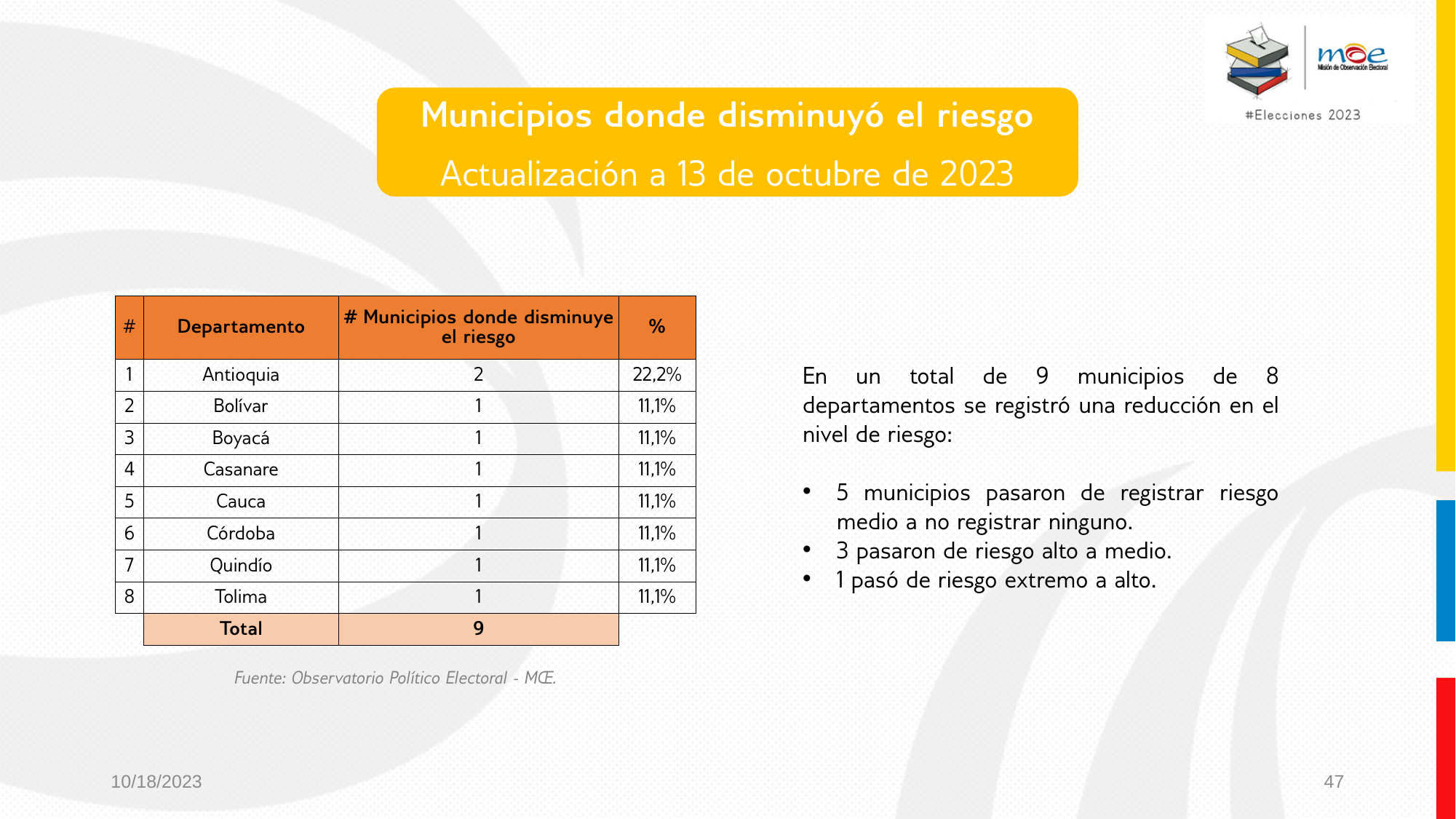

Municipios donde disminuyó el riesgo
Actualización a 13 de octubre de 2023
| # | Departamento | # Municipios donde disminuye el riesgo | % |
| --- | --- | --- | --- |
| 1 | Antioquia | 2 | 22,2% |
| 2 | Bolívar | 1 | 11,1% |
| 3 | Boyacá | 1 | 11,1% |
| 4 | Casanare | 1 | 11,1% |
| 5 | Cauca | 1 | 11,1% |
| 6 | Córdoba | 1 | 11,1% |
| 7 | Quindío | 1 | 11,1% |
| 8 | Tolima | 1 | 11,1% |
|  | Total | 9 |  |
En un total de 9 municipios de 8 departamentos se registró una reducción en el nivel de riesgo:

5 municipios pasaron de registrar riesgo medio a no registrar ninguno.
3 pasaron de riesgo alto a medio.
1 pasó de riesgo extremo a alto.
Fuente: Observatorio Político Electoral - MOE.
10/18/2023
47